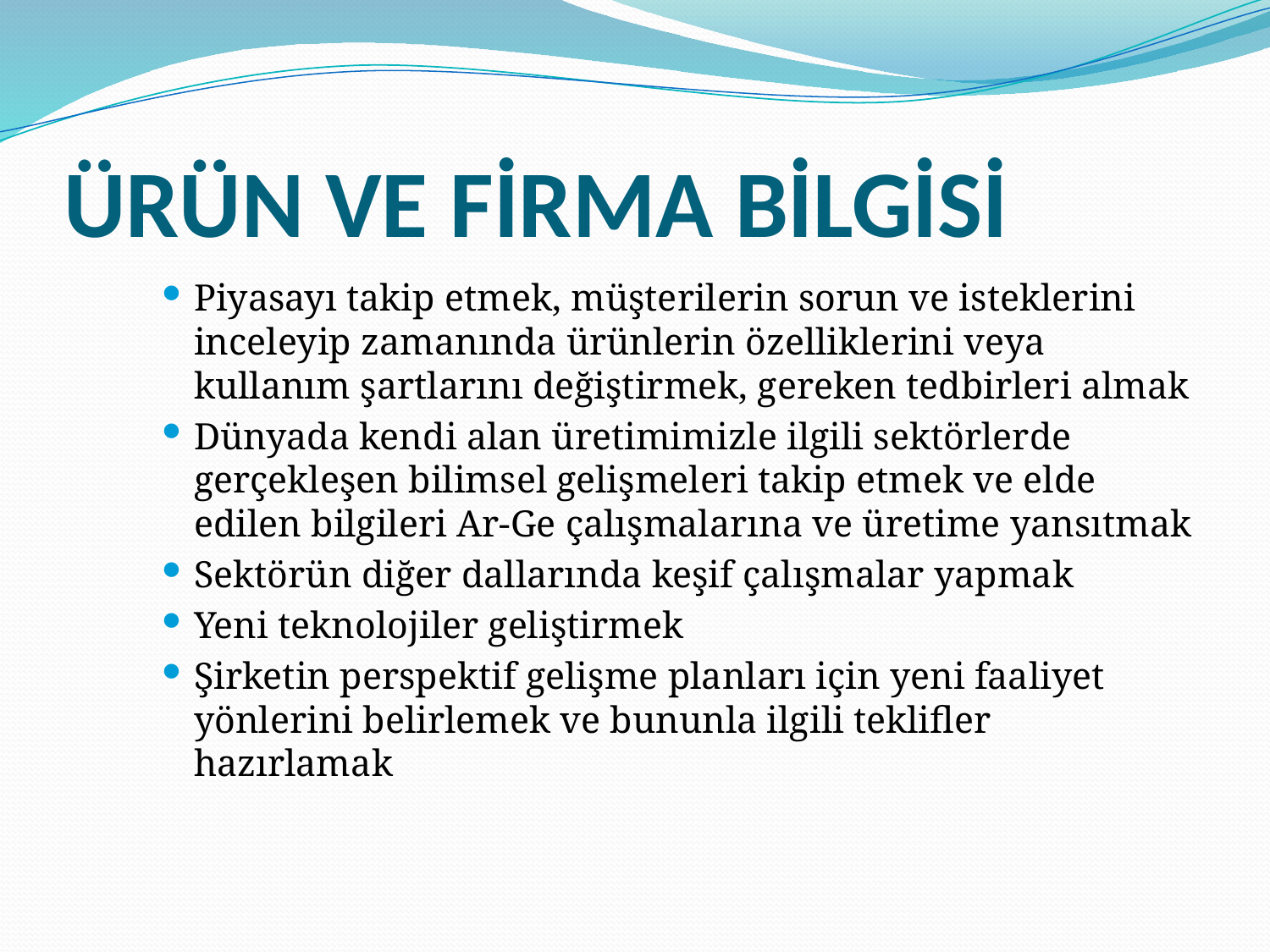

# ÜRÜN VE FİRMA BİLGİSİ
Piyasayı takip etmek, müşterilerin sorun ve isteklerini inceleyip zamanında ürünlerin özelliklerini veya kullanım şartlarını değiştirmek, gereken tedbirleri almak
Dünyada kendi alan üretimimizle ilgili sektörlerde gerçekleşen bilimsel gelişmeleri takip etmek ve elde edilen bilgileri Ar-Ge çalışmalarına ve üretime yansıtmak
Sektörün diğer dallarında keşif çalışmalar yapmak
Yeni teknolojiler geliştirmek
Şirketin perspektif gelişme planları için yeni faaliyet yönlerini belirlemek ve bununla ilgili teklifler hazırlamak